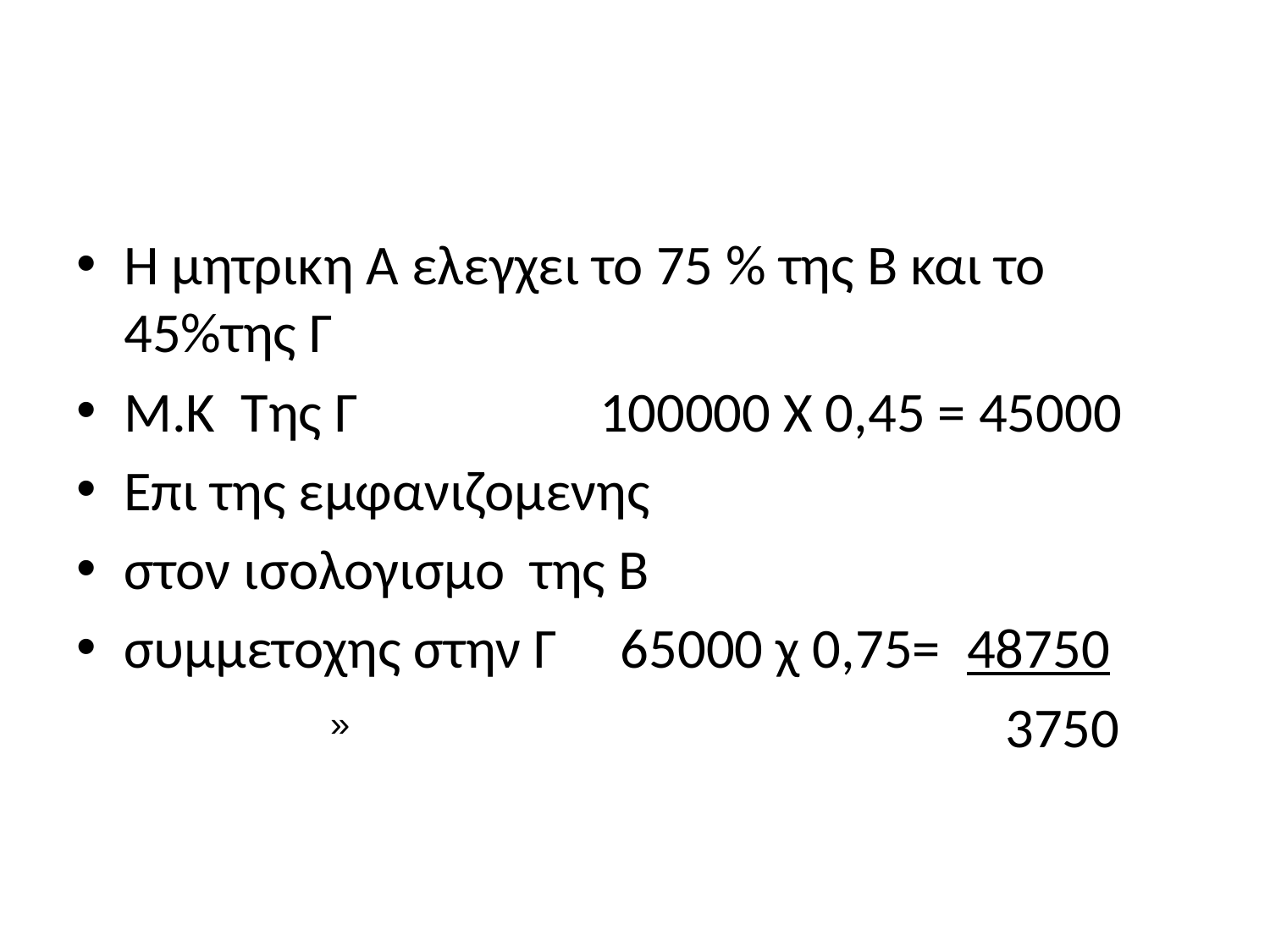

#
Η μητρικη Α ελεγχει το 75 % της Β και το 45%της Γ
Μ.Κ  Της Γ                   100000 Χ 0,45 = 45000
Επι της εμφανιζομενης
στον ισολογισμο  της Β
συμμετοχης στην Γ     65000 χ 0,75=  48750
                                                                                3750